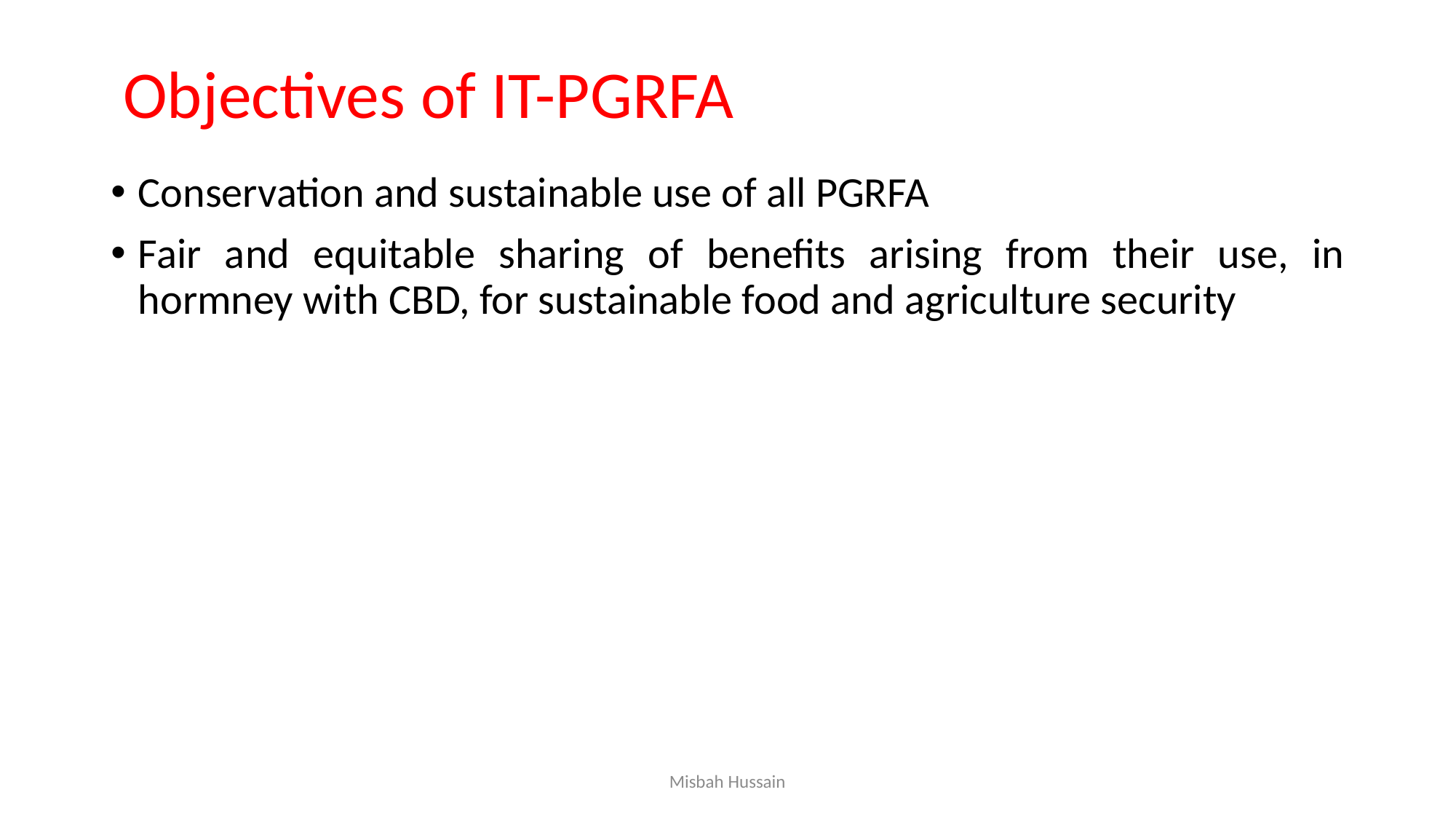

Objectives of IT-PGRFA
Conservation and sustainable use of all PGRFA
Fair and equitable sharing of benefits arising from their use, in hormney with CBD, for sustainable food and agriculture security
Misbah Hussain